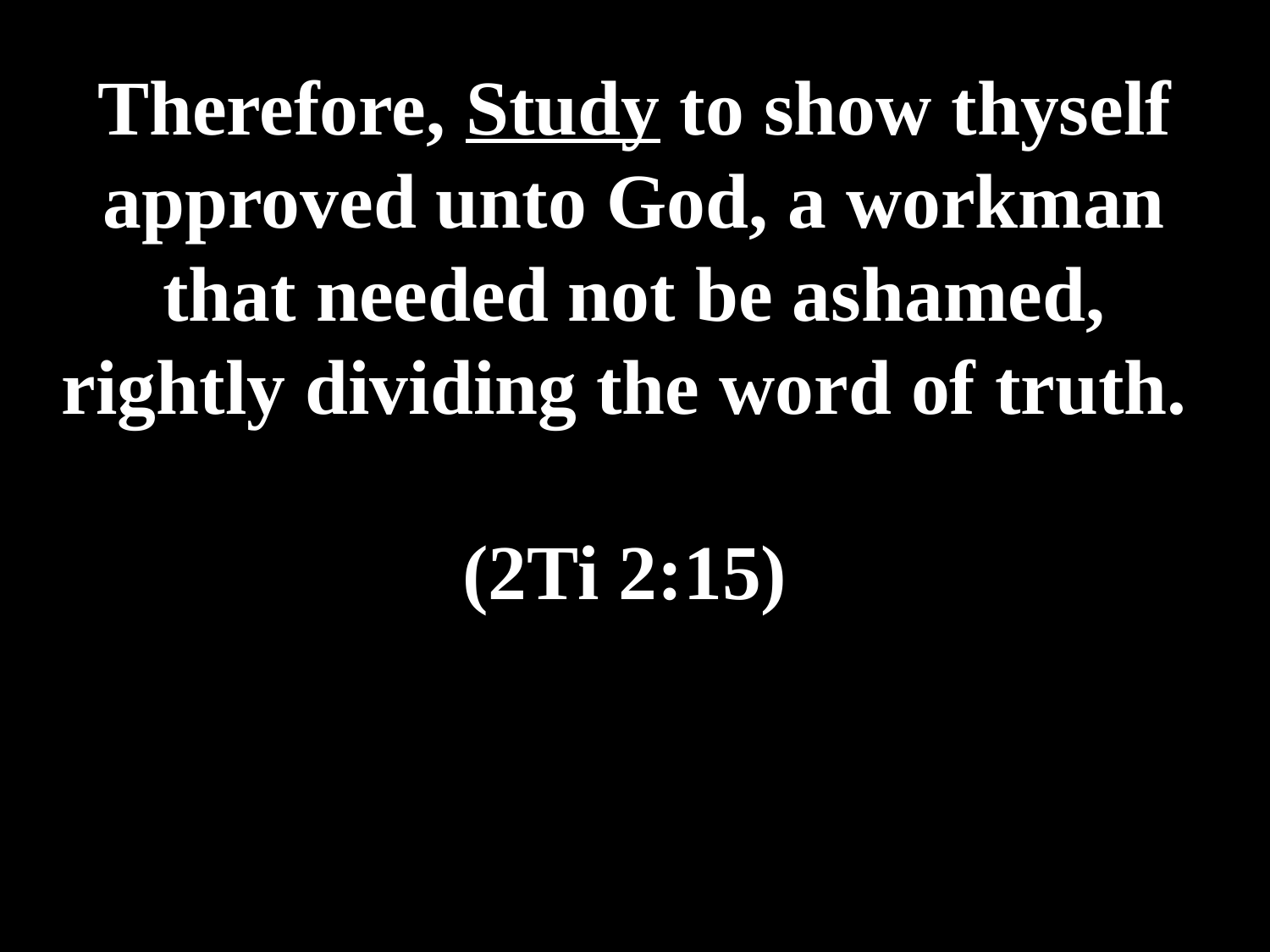

# Therefore, Study to show thyself approved unto God, a workman that needed not be ashamed, rightly dividing the word of truth. (2Ti 2:15)